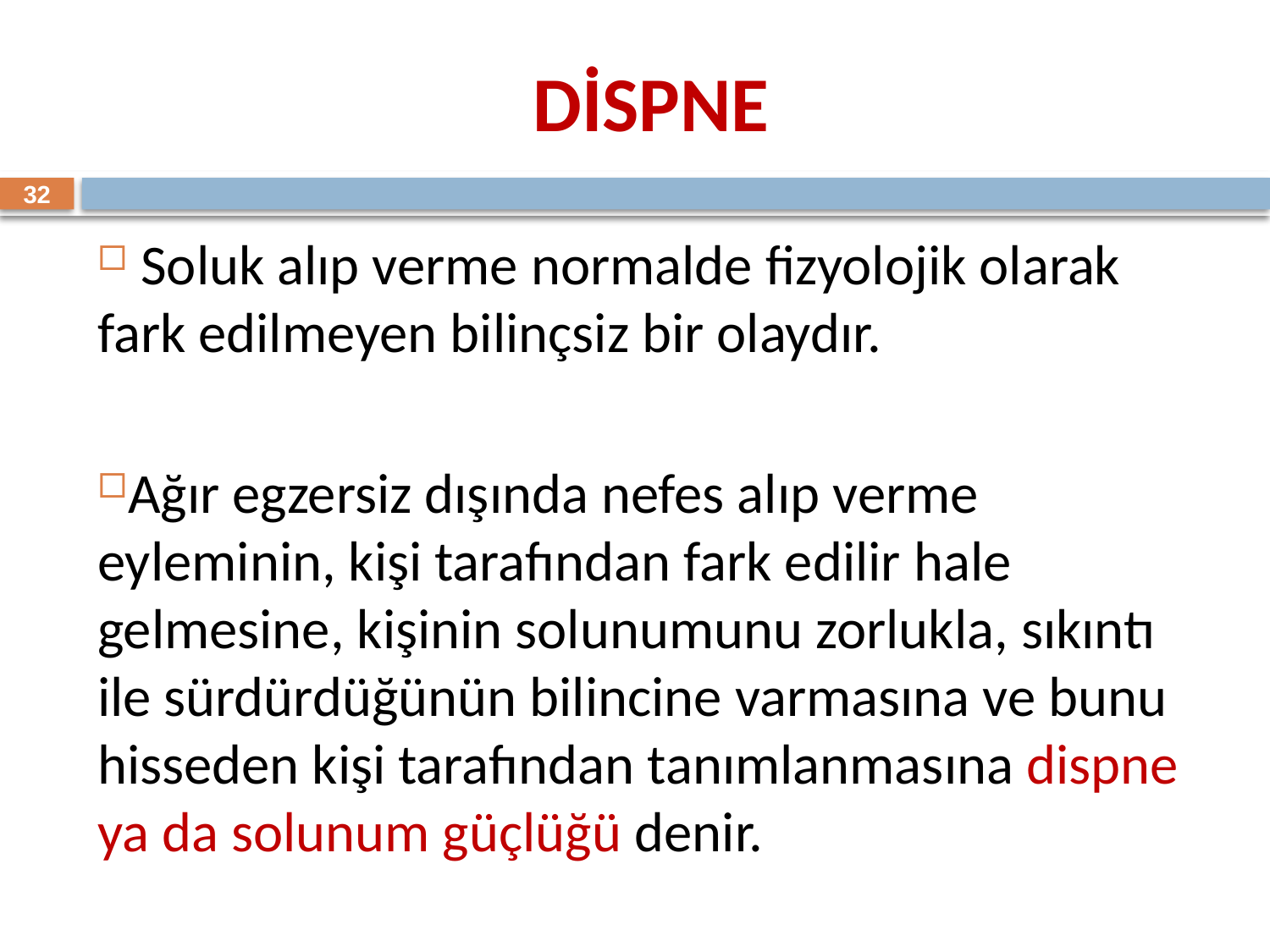

# DİSPNE
32
 Soluk alıp verme normalde fizyolojik olarak fark edilmeyen bilinçsiz bir olaydır.

Ağır egzersiz dışında nefes alıp verme eyleminin, kişi tarafından fark edilir hale gelmesine, kişinin solunumunu zorlukla, sıkıntı ile sürdürdüğünün bilincine varmasına ve bunu hisseden kişi tarafından tanımlanmasına dispne ya da solunum güçlüğü denir.